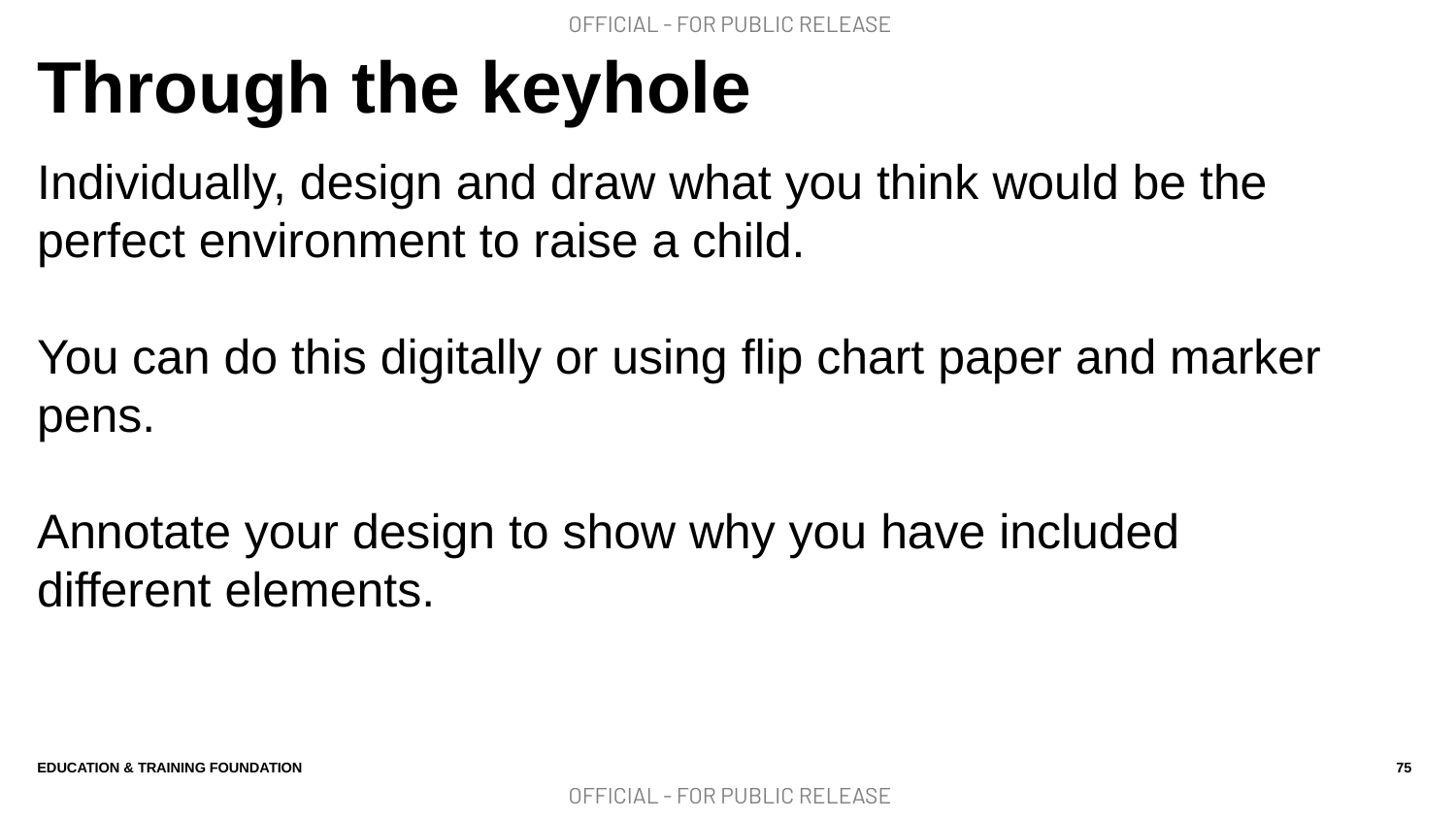

# Through the keyhole
Individually, design and draw what you think would be the perfect environment to raise a child.

You can do this digitally or using flip chart paper and marker pens.

Annotate your design to show why you have included different elements.
Education & Training Foundation
75